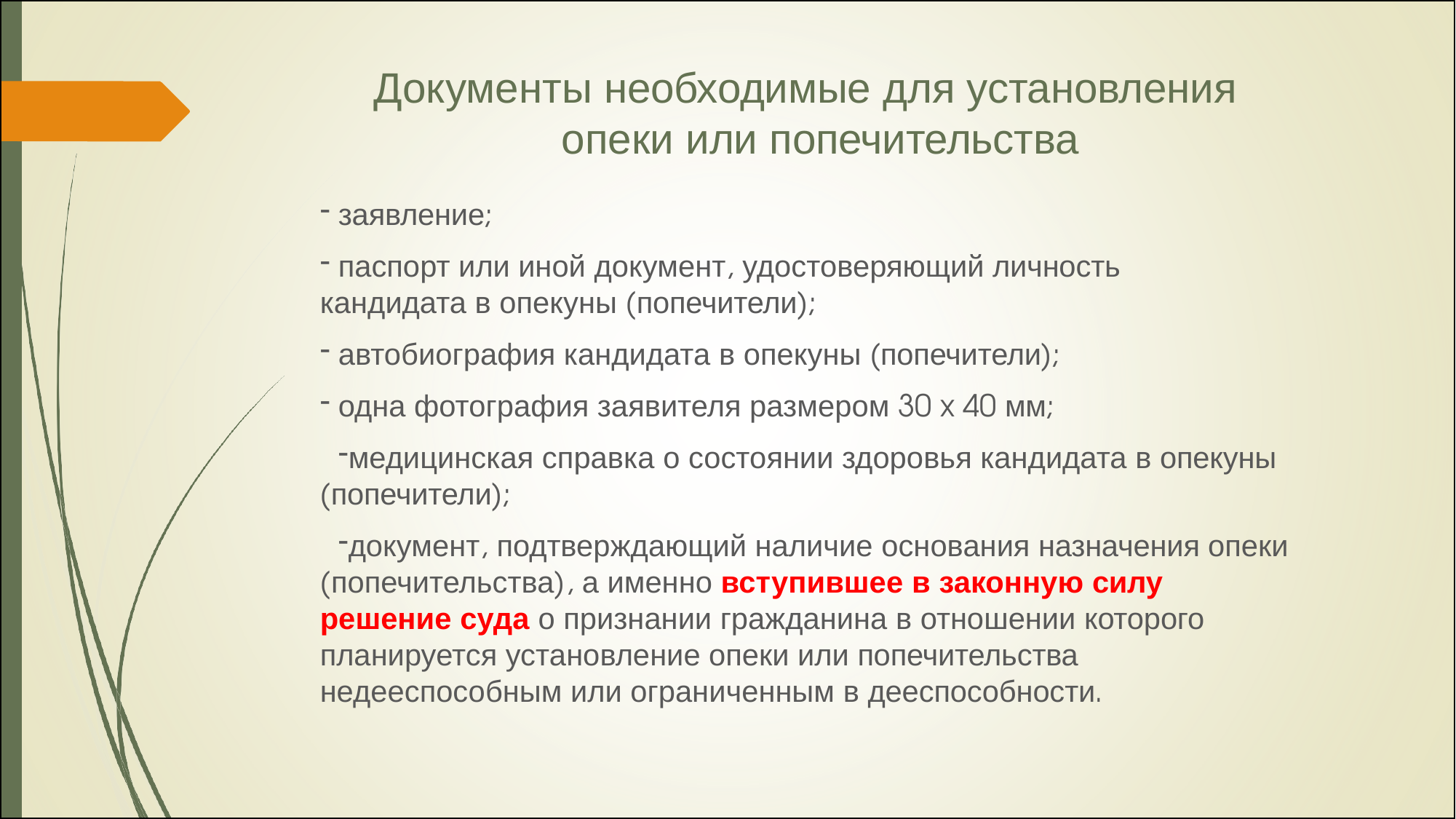

# Документы необходимые для установления опеки или попечительства

заявление;
паспорт или иной документ, удостоверяющий личность
кандидата в опекуны (попечители);
автобиография кандидата в опекуны (попечители);
одна фотография заявителя размером 30 x 40 мм;
медицинская справка о состоянии здоровья кандидата в опекуны (попечители);
документ, подтверждающий наличие основания назначения опеки (попечительства), а именно вступившее в законную силу решение суда о признании гражданина в отношении которого планируется установление опеки или попечительства
недееспособным или ограниченным в дееспособности.